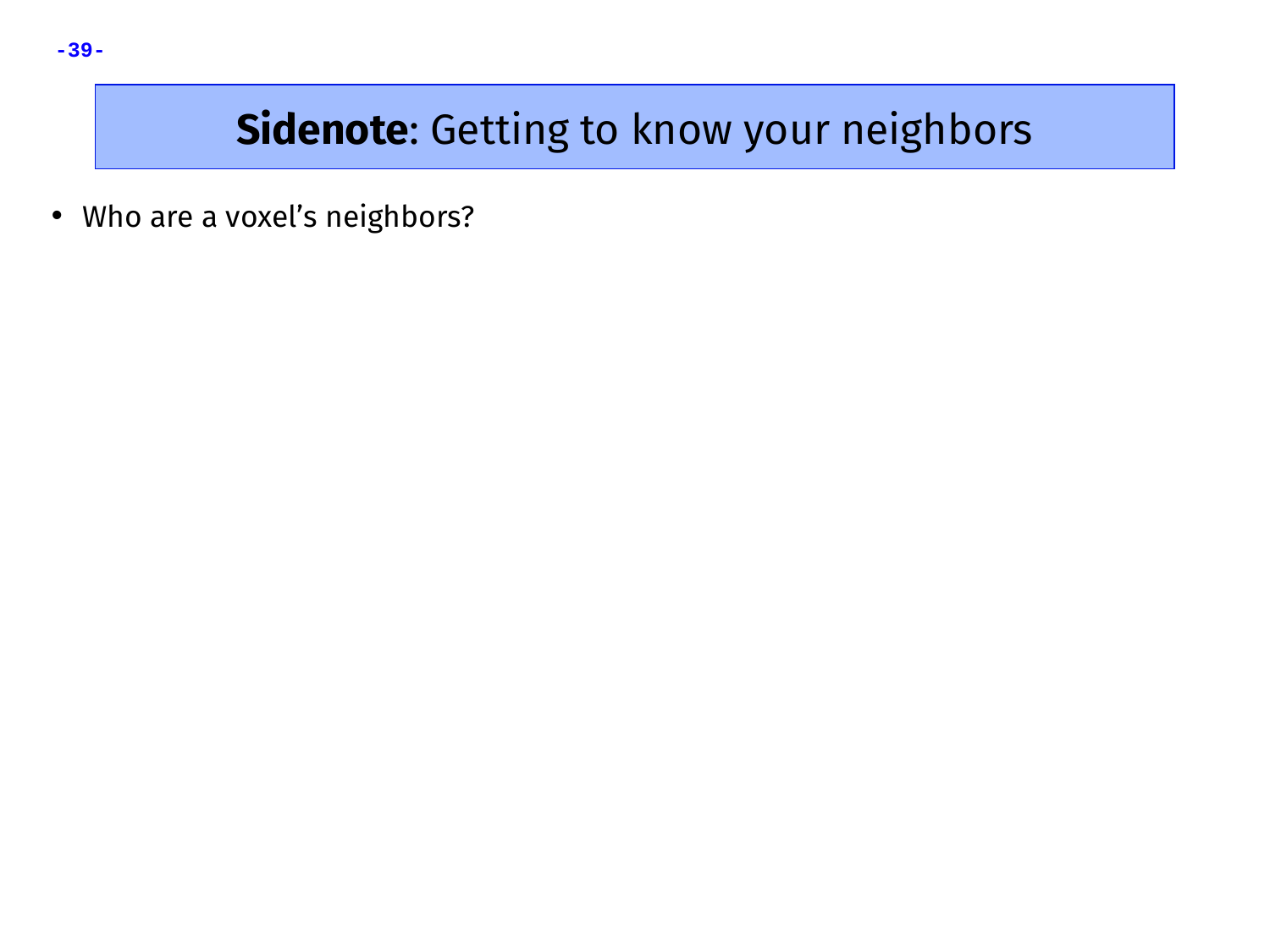

Sidenote: Getting to know your neighbors
Who are a voxel’s neighbors?